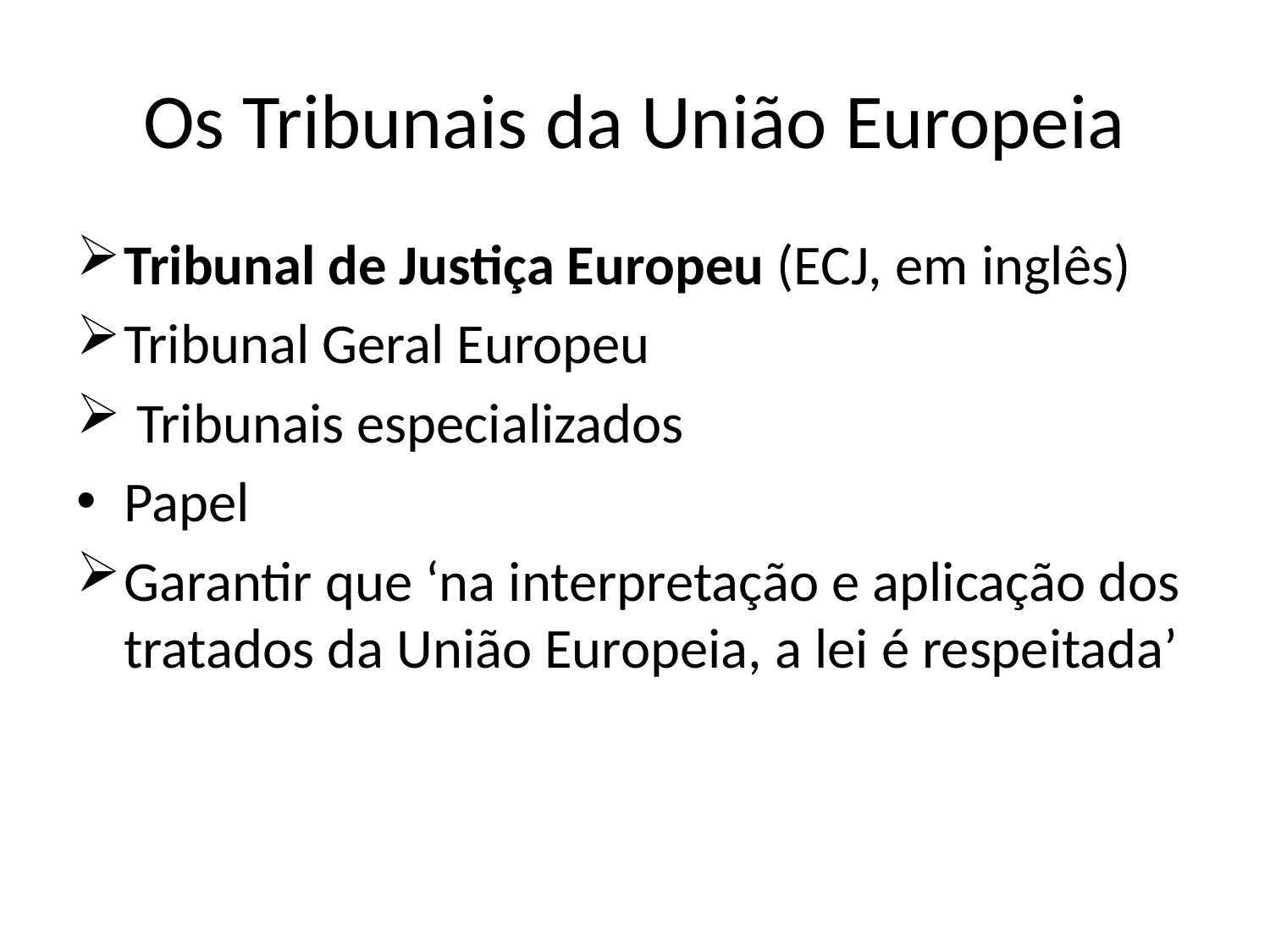

# Os Tribunais da União Europeia
Tribunal de Justiça Europeu (ECJ, em inglês)
Tribunal Geral Europeu
 Tribunais especializados
Papel
Garantir que ‘na interpretação e aplicação dos tratados da União Europeia, a lei é respeitada’